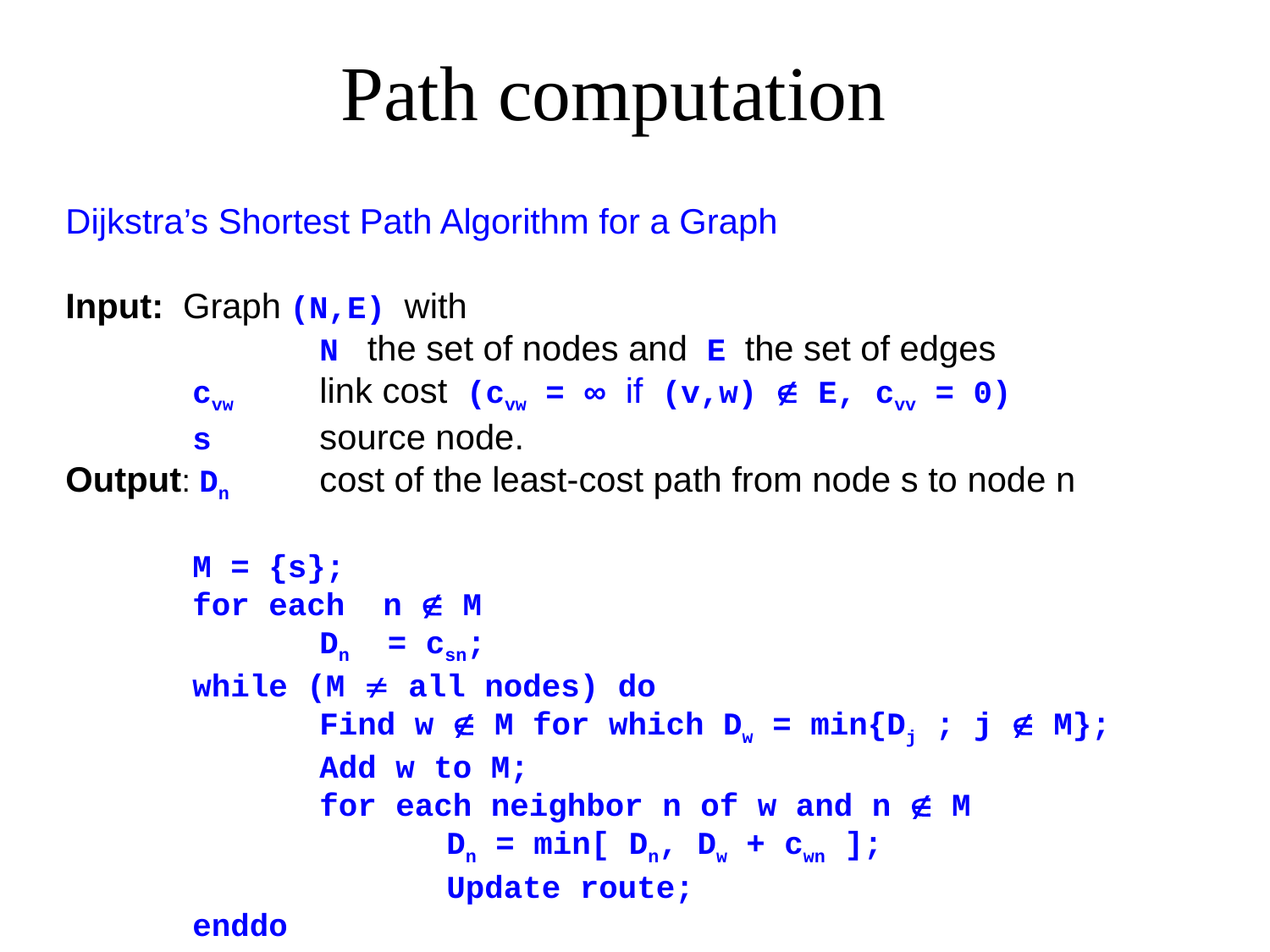

Path computation
Dijkstra’s Shortest Path Algorithm for a Graph

Input: Graph (N,E) with
		N  the set of nodes and E the set of edges
	cvw 	link cost (cvw = ∞ if (v,w) ∉ E, cvv = 0)
	s 	source node.
Output: Dn   	cost of the least-cost path from node s to node n

	M = {s};
	for each  n ∉ M
		Dn  = csn;
	while (M ≠ all nodes) do
		Find w ∉ M for which Dw = min{Dj ; j ∉ M};
		Add w to M;
		for each neighbor n of w and n ∉ M
			Dn = min[ Dn, Dw + cwn ];
			Update route;
	enddo